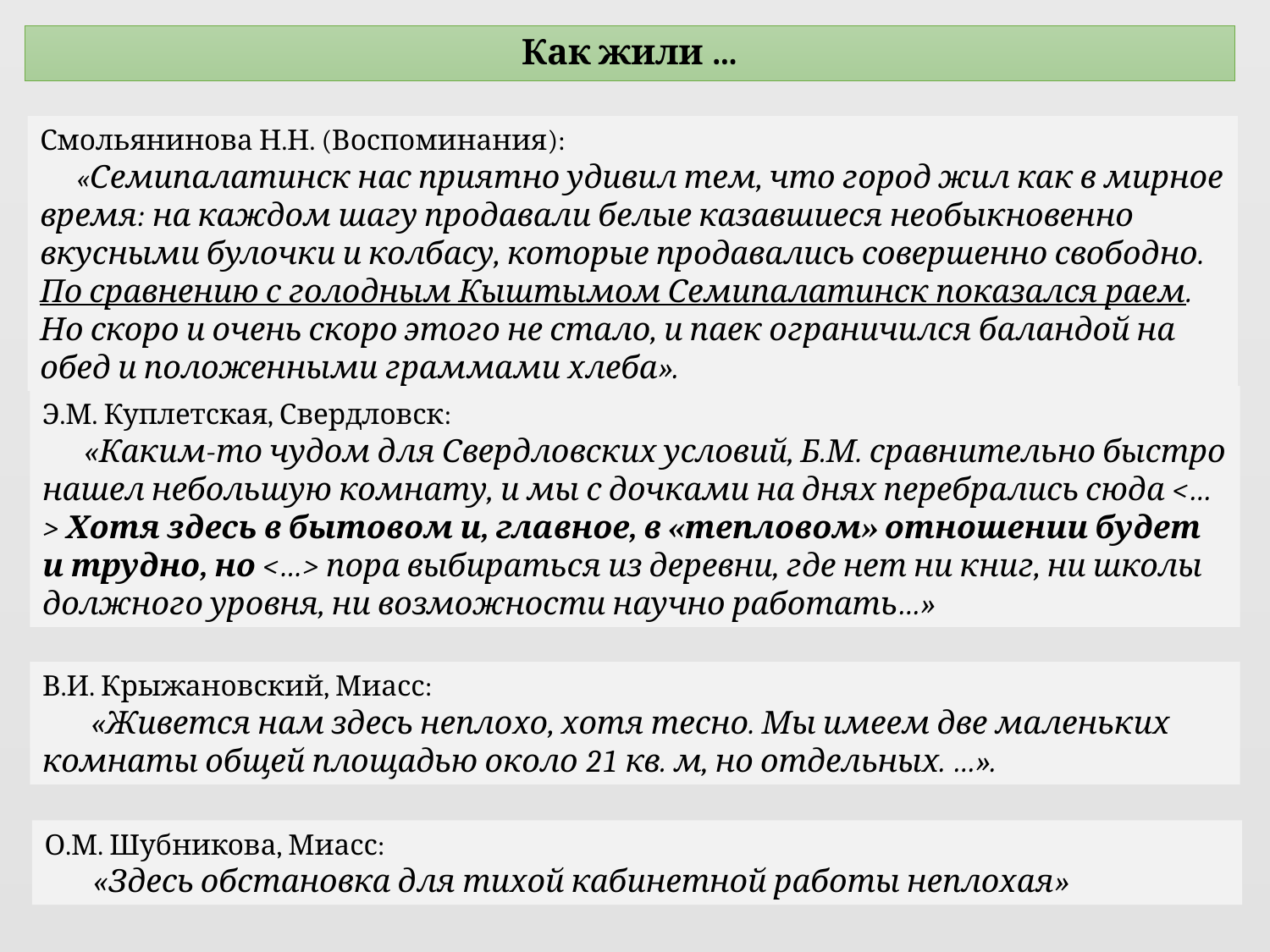

# Как жили …
Смольянинова Н.Н. (Воспоминания):
      «Семипалатинск нас приятно удивил тем, что город жил как в мирное время: на каждом шагу продавали белые казавшиеся необыкновенно вкусными булочки и колбасу, которые продавались совершенно свободно.  По сравнению с голодным Кыштымом Семипалатинск показался раем. Но скоро и очень скоро этого не стало, и паек ограничился баландой на обед и положенными граммами хлеба».
Э.М. Куплетская, Свердловск:
      «Каким-то чудом для Свердловских условий, Б.М. сравнительно быстро нашел небольшую комнату, и мы с дочками на днях перебрались сюда <…> Хотя здесь в бытовом и, главное, в «тепловом» отношении будет и трудно, но <…> пора выбираться из деревни, где нет ни книг, ни школы должного уровня, ни возможности научно работать…»
В.И. Крыжановский, Миасс:
       «Живется нам здесь неплохо, хотя тесно. Мы имеем две маленьких комнаты общей площадью около 21 кв. м, но отдельных. …».
О.М. Шубникова, Миасс:
       «Здесь обстановка для тихой кабинетной работы неплохая»